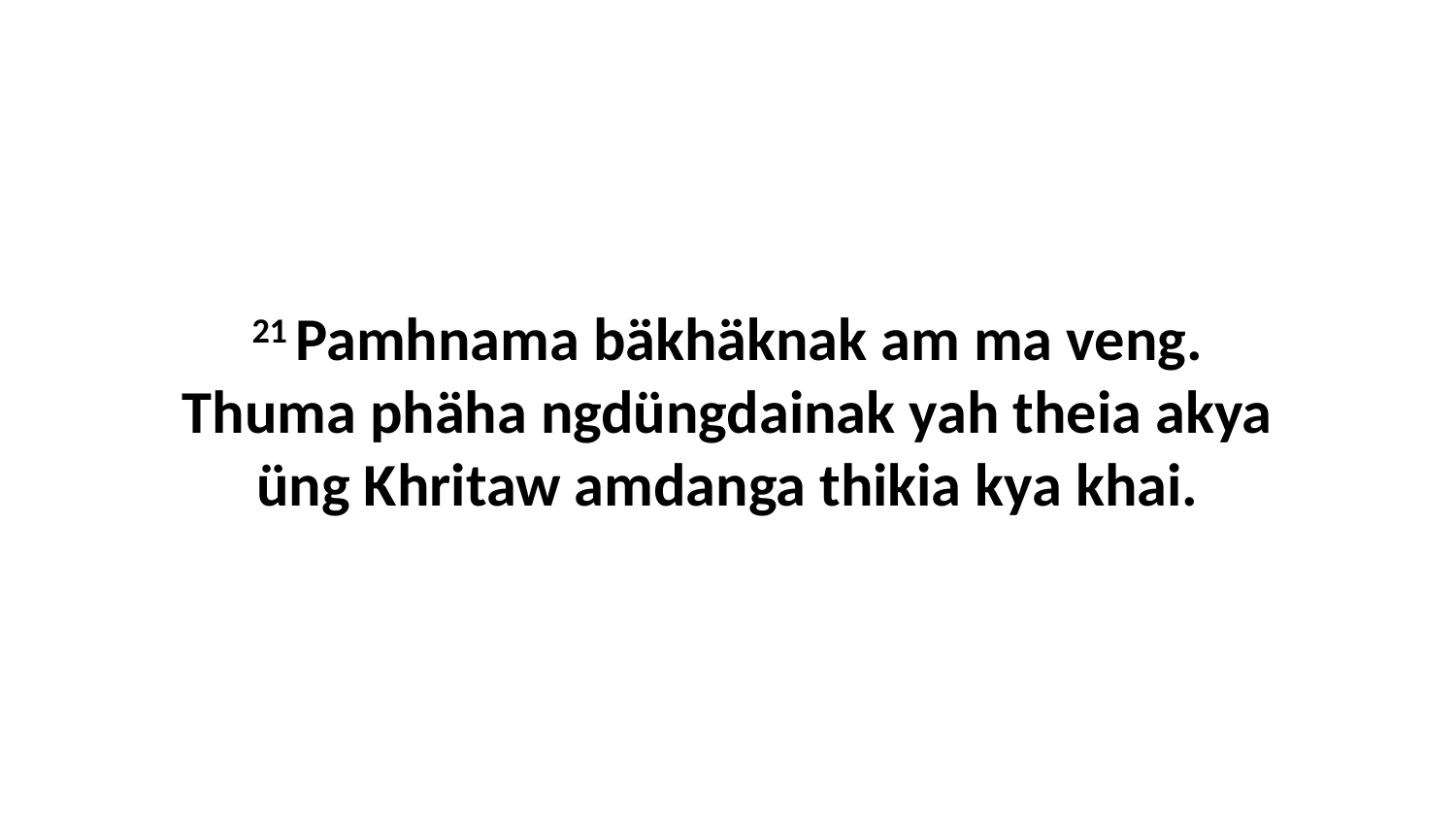

21 Pamhnama bäkhäknak am ma veng. Thuma phäha ngdüngdainak yah theia akya üng Khritaw amdanga thikia kya khai.